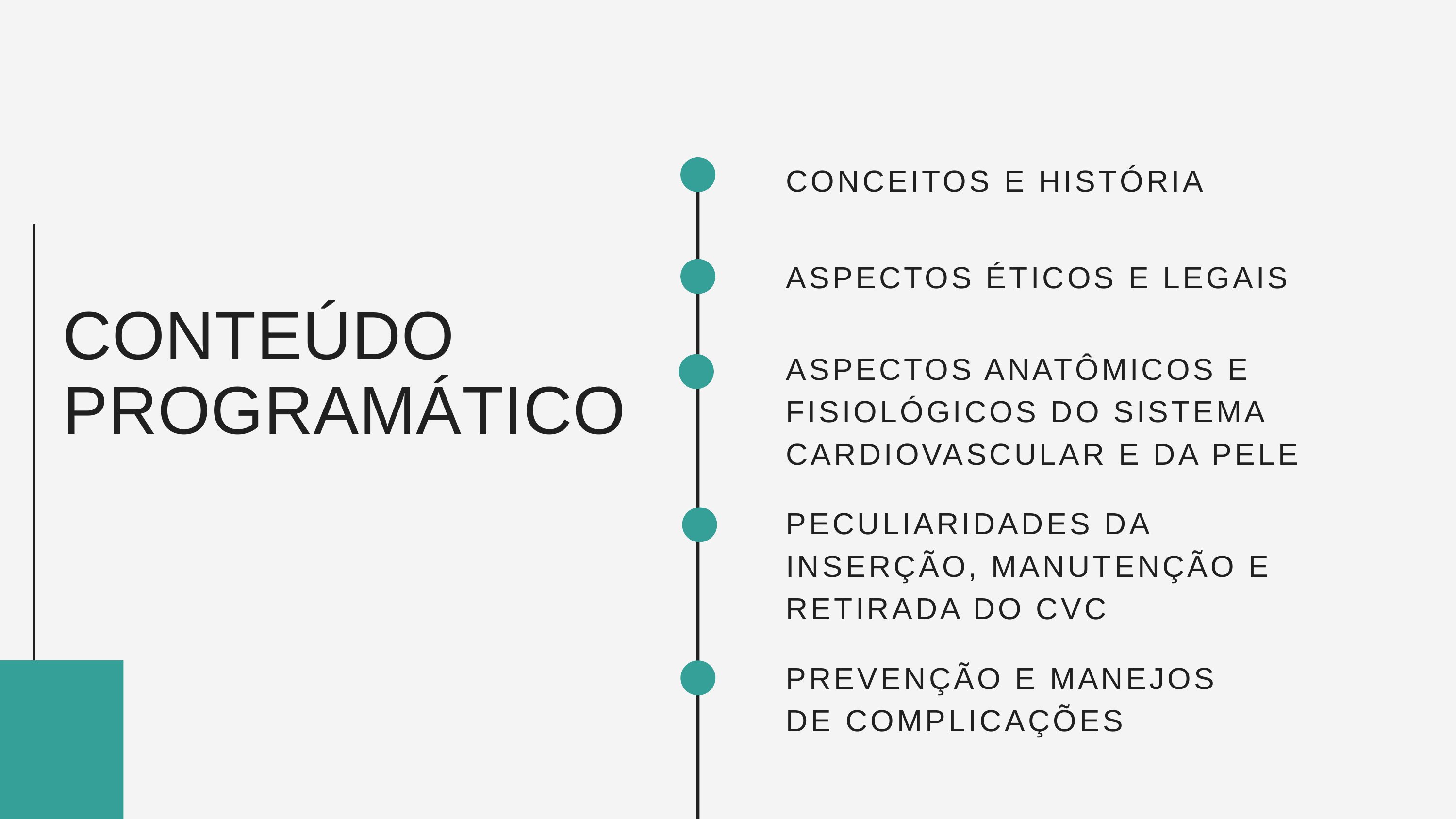

CONCEITOS E HISTÓRIA

ASPECTOS ÉTICOS E LEGAIS

CONTEÚDO
PROGRAMÁTICO
ASPECTOS ANATÔMICOS E FISIOLÓGICOS DO SISTEMA CARDIOVASCULAR E DA PELE

PECULIARIDADES DA INSERÇÃO, MANUTENÇÃO E RETIRADA DO CVC

PREVENÇÃO E MANEJOS DE COMPLICAÇÕES